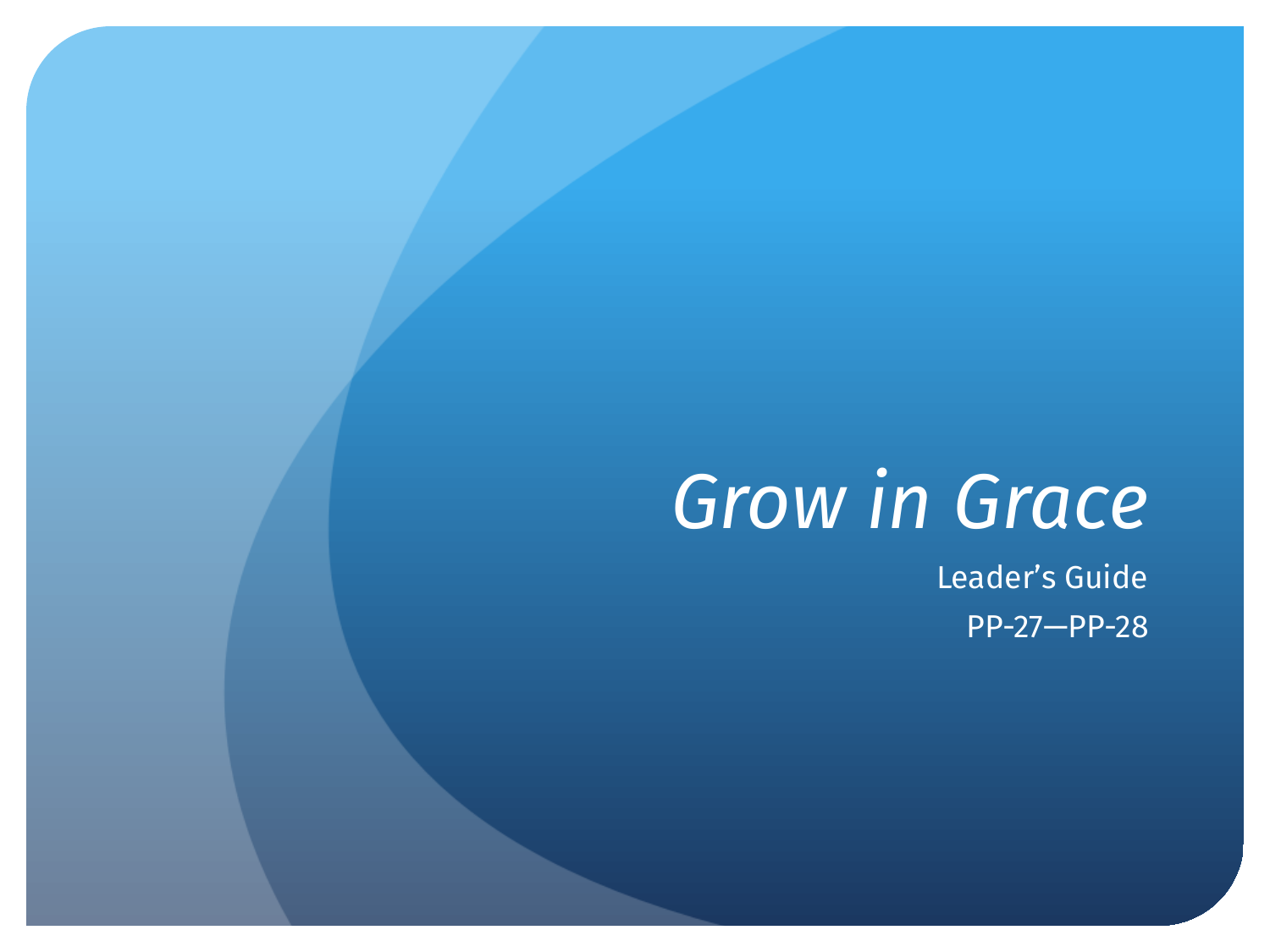

# Grow in Grace
Leader’s Guide
PP-27—PP-28